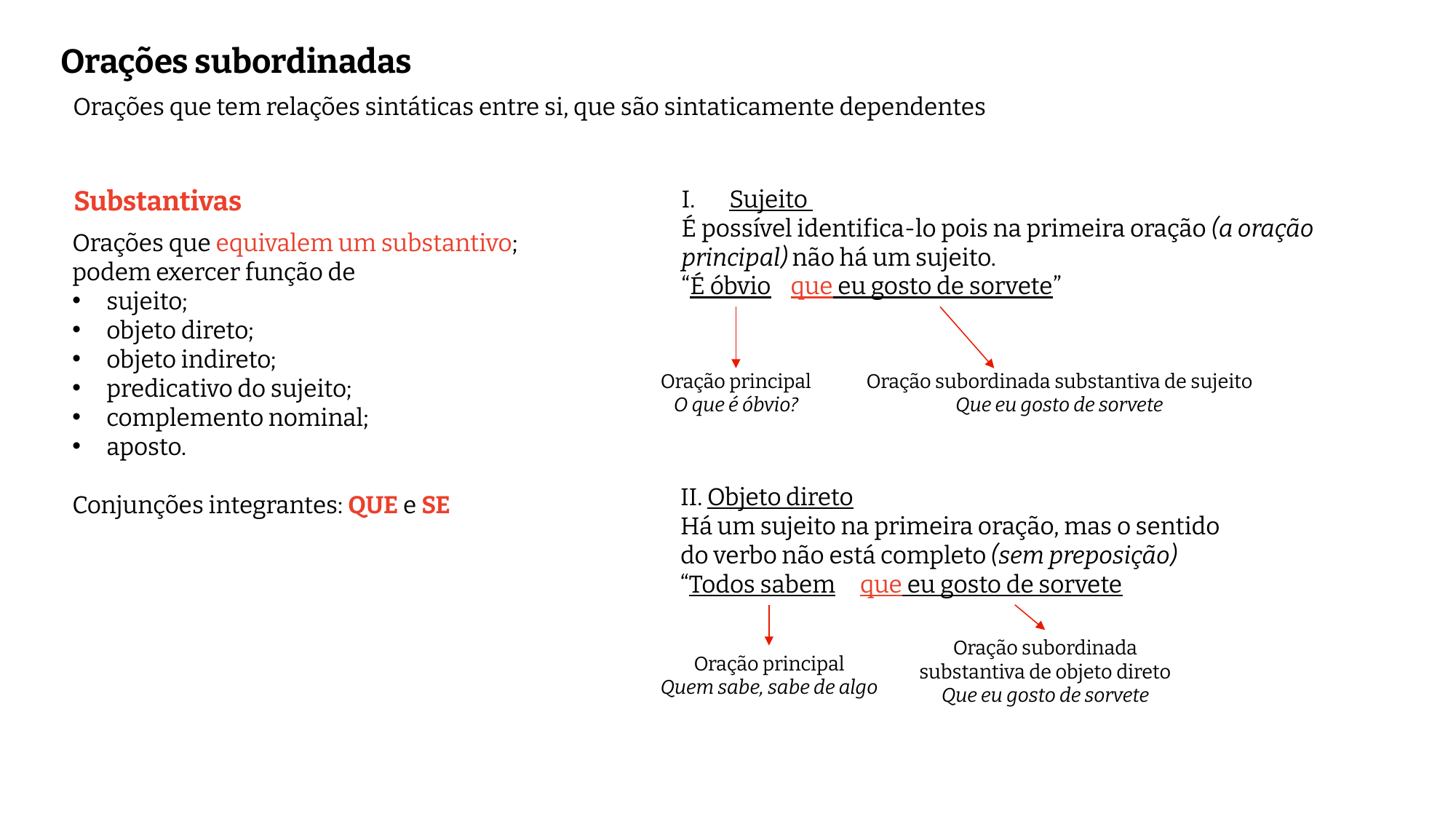

Orações subordinadas
Orações que tem relações sintáticas entre si, que são sintaticamente dependentes
Substantivas
Sujeito
É possível identifica-lo pois na primeira oração (a oração principal) não há um sujeito.
“É óbvio    que eu gosto de sorvete”
Orações que equivalem um substantivo; podem exercer função de
sujeito;
objeto direto;
objeto indireto;
predicativo do sujeito;
complemento nominal;
aposto.

Conjunções integrantes: QUE e SE
Oração subordinada substantiva de sujeito
Que eu gosto de sorvete
Oração principal
O que é óbvio?
II. Objeto direto
Há um sujeito na primeira oração, mas o sentido do verbo não está completo (sem preposição)
“Todos sabem     que eu gosto de sorvete
Oração subordinada substantiva de objeto direto
Que eu gosto de sorvete
Oração principal
Quem sabe, sabe de algo